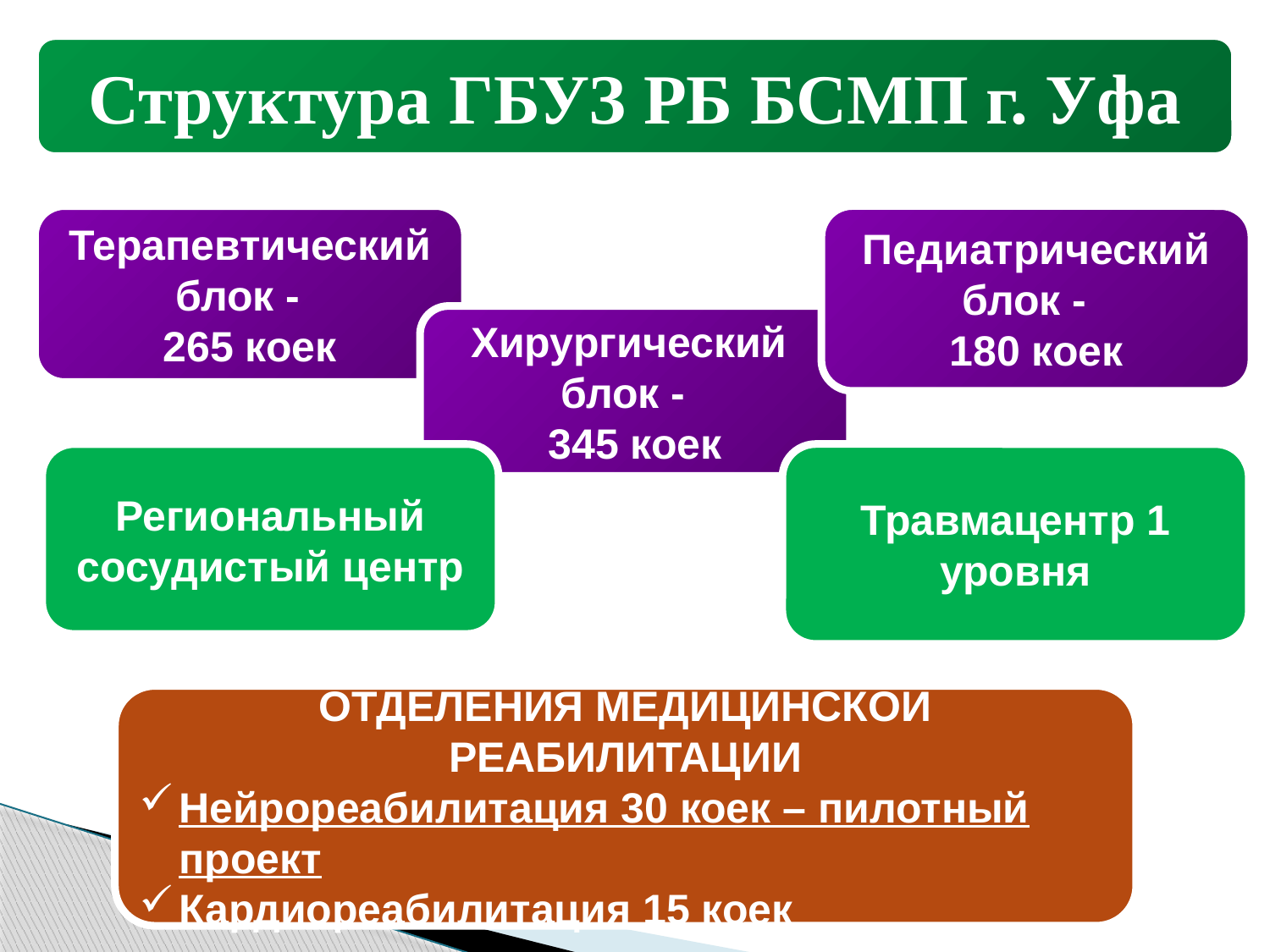

Структура ГБУЗ РБ БСМП г. Уфа
Терапевтический блок -
265 коек
Педиатрический блок -
180 коек
Хирургический
блок -
345 коек
Региональный сосудистый центр
Травмацентр 1 уровня

ОТДЕЛЕНИЯ МЕДИЦИНСКОЙ РЕАБИЛИТАЦИИ
Нейрореабилитация 30 коек – пилотный проект
Кардиореабилитация 15 коек